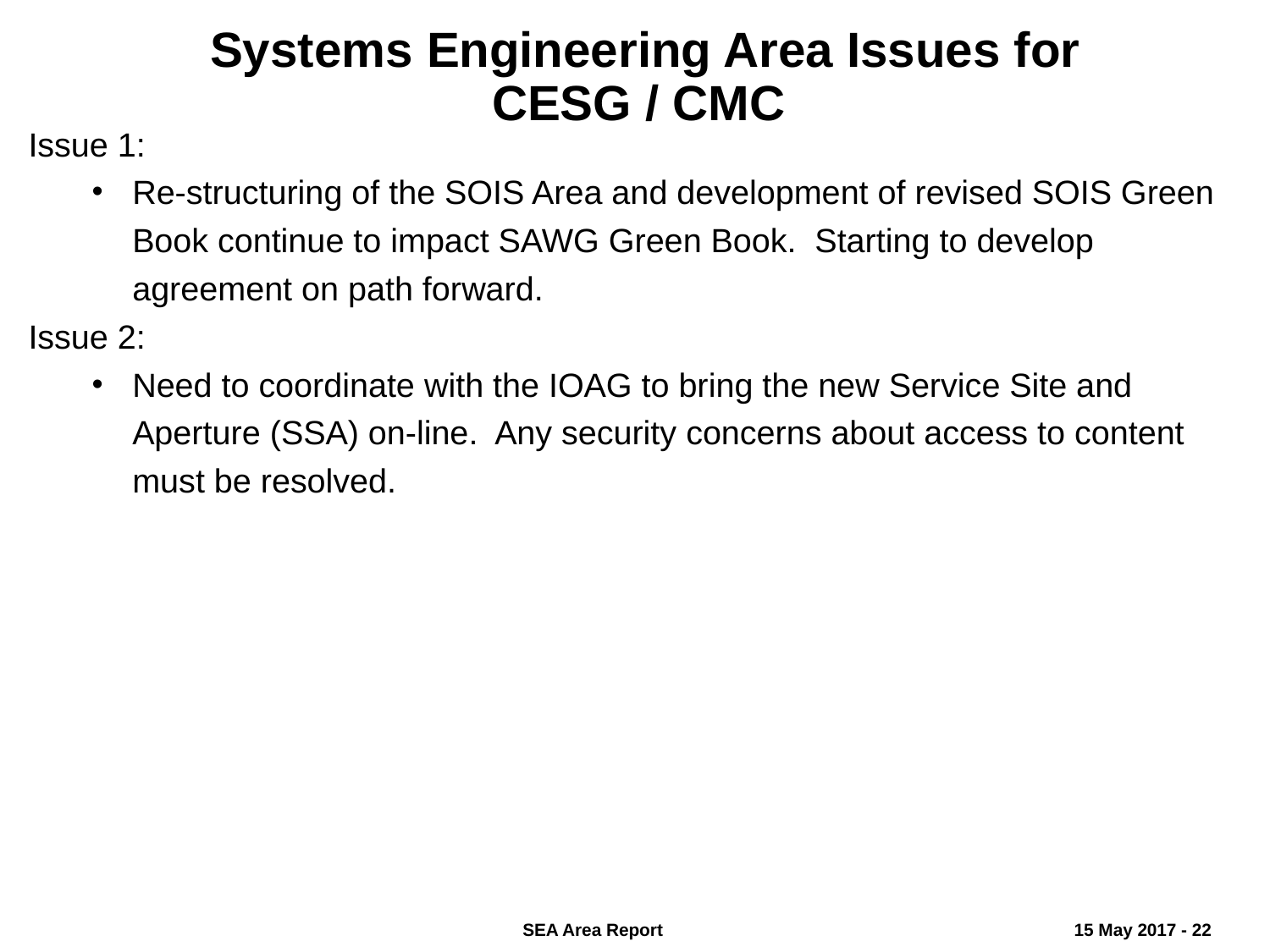

Systems Engineering Area Issues for CESG / CMC
Issue 1:
Re-structuring of the SOIS Area and development of revised SOIS Green Book continue to impact SAWG Green Book.  Starting to develop agreement on path forward.
Issue 2:
Need to coordinate with the IOAG to bring the new Service Site and Aperture (SSA) on-line.  Any security concerns about access to content must be resolved.